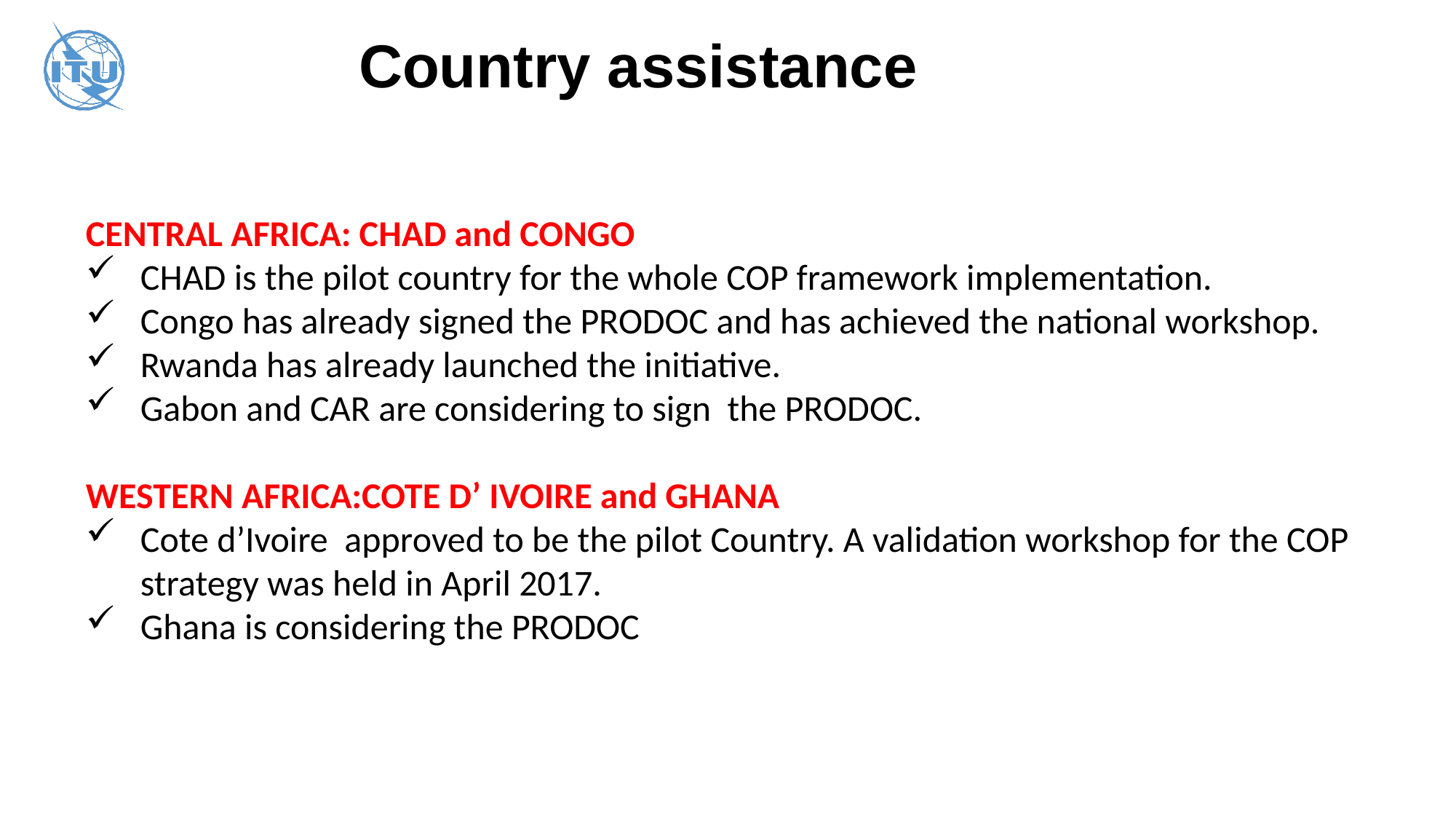

# Country assistance
CENTRAL AFRICA: CHAD and CONGO
CHAD is the pilot country for the whole COP framework implementation.
Congo has already signed the PRODOC and has achieved the national workshop.
Rwanda has already launched the initiative.
Gabon and CAR are considering to sign  the PRODOC.

WESTERN AFRICA:COTE D’ IVOIRE and GHANA
Cote d’Ivoire  approved to be the pilot Country. A validation workshop for the COP strategy was held in April 2017.
Ghana is considering the PRODOC